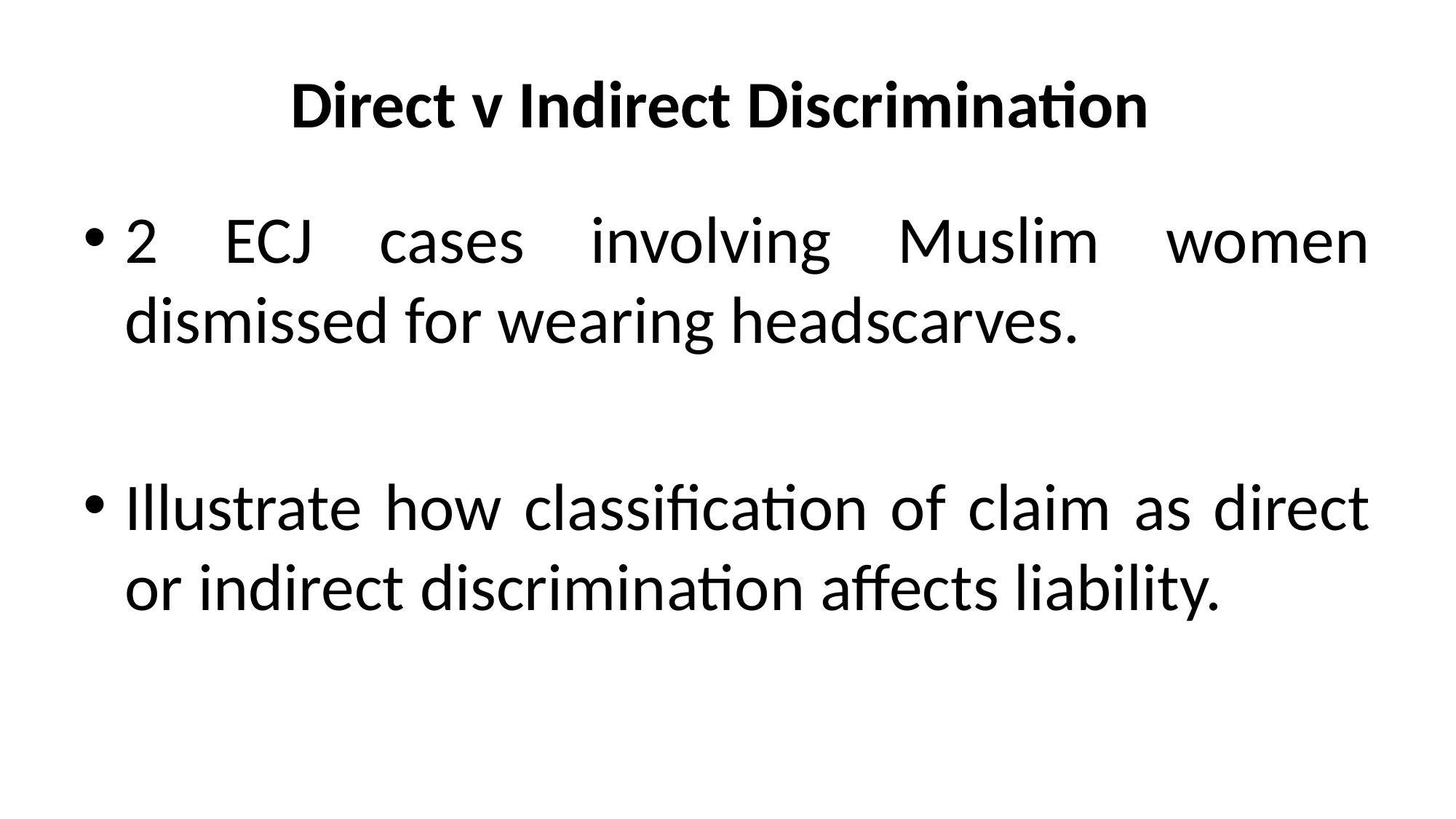

# Direct v Indirect Discrimination
2 ECJ cases involving Muslim women dismissed for wearing headscarves.

Illustrate how classification of claim as direct or indirect discrimination affects liability.